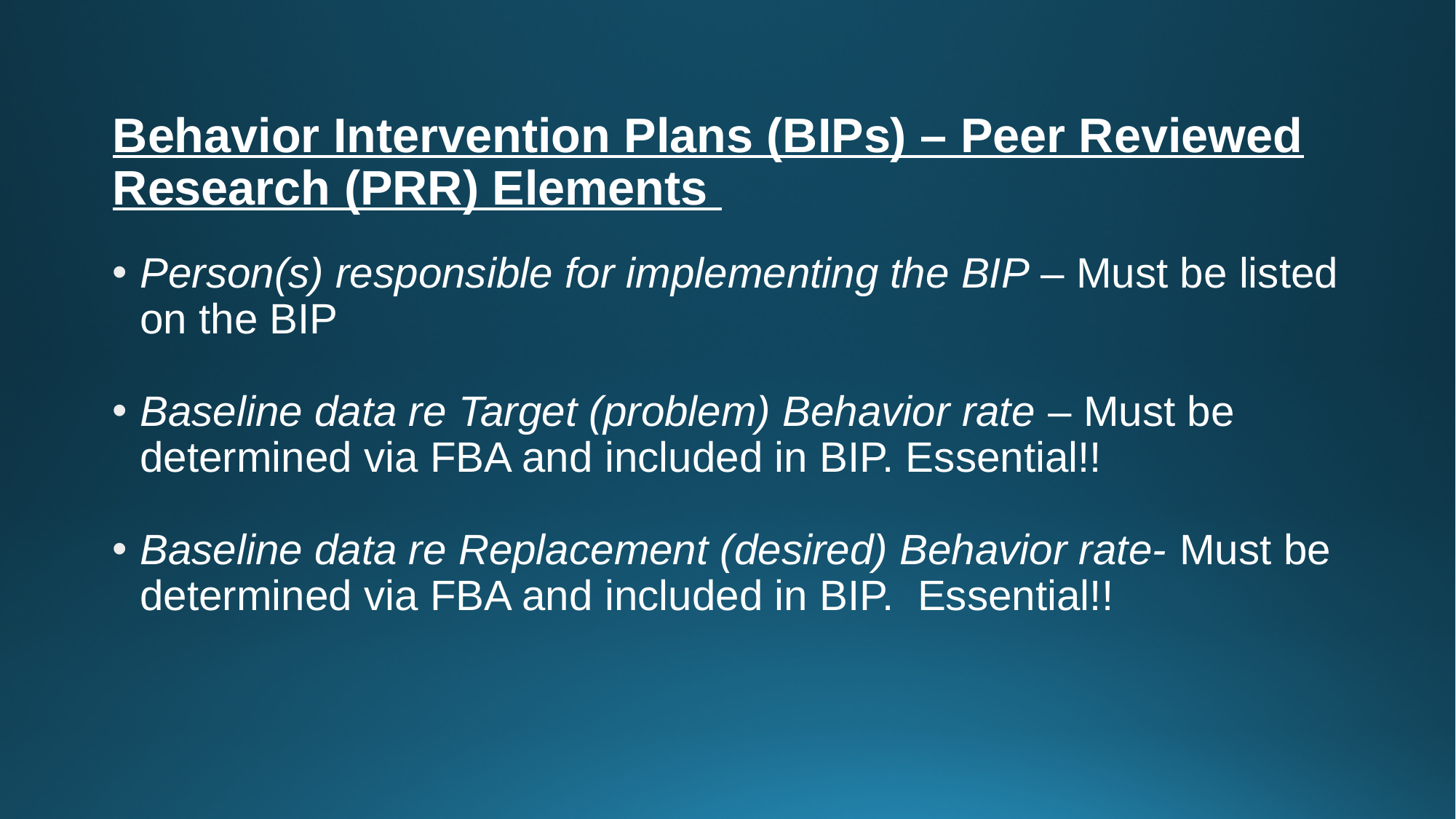

# Behavior Intervention Plans (BIPs) – Peer Reviewed Research (PRR) Elements
Person(s) responsible for implementing the BIP – Must be listed on the BIP

Baseline data re Target (problem) Behavior rate – Must be determined via FBA and included in BIP. Essential!!

Baseline data re Replacement (desired) Behavior rate- Must be determined via FBA and included in BIP.  Essential!!